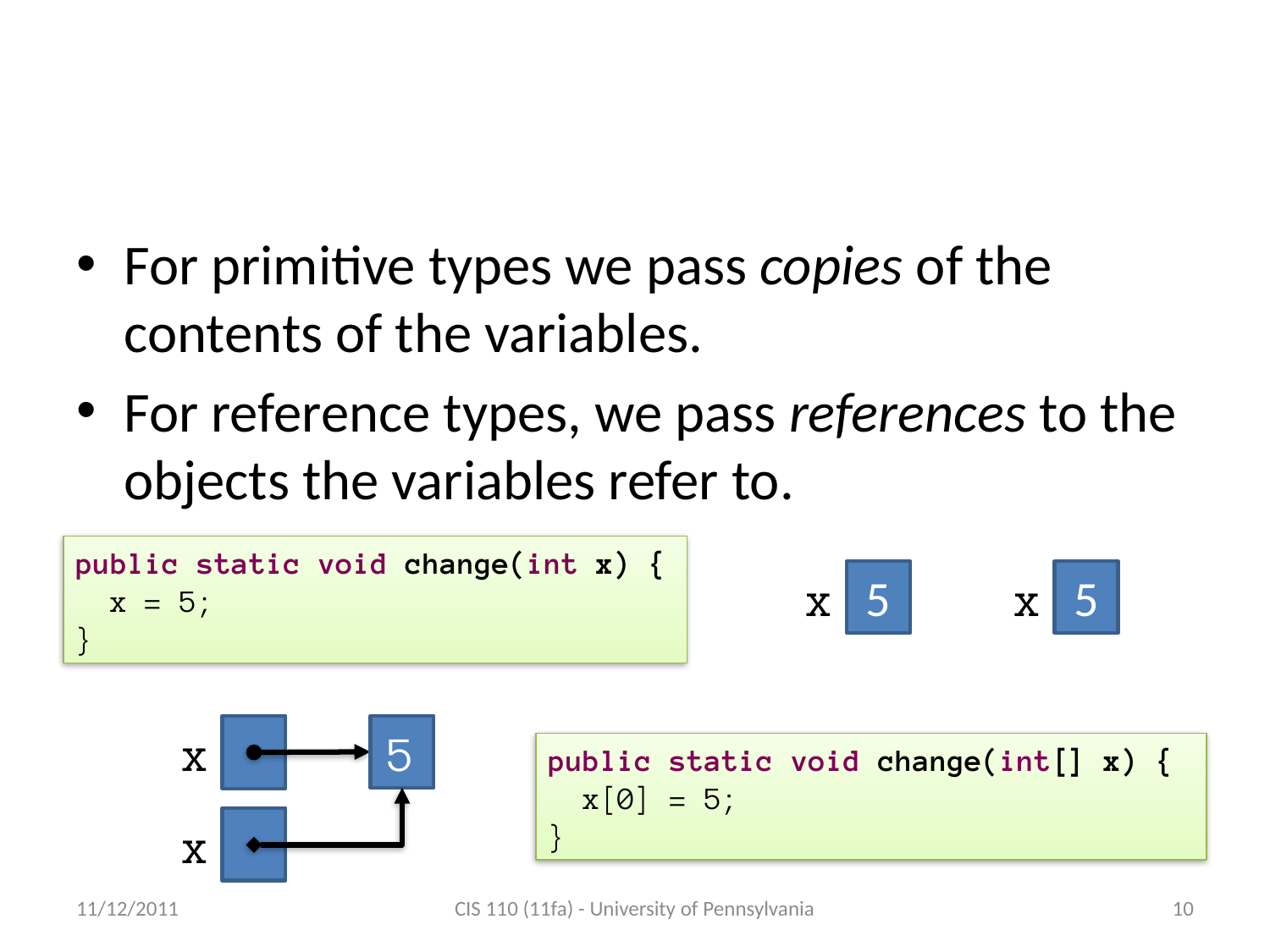

# Pass by value vs. pass by reference
For primitive types we pass copies of the contents of the variables.
For reference types, we pass references to the objects the variables refer to.
public static void change(int x) {
  x = 5;
}
x
5
x
5
x

5
public static void change(int[] x) {
  x[0] = 5;
}
x

11/12/2011
CIS 110 (11fa) - University of Pennsylvania
10